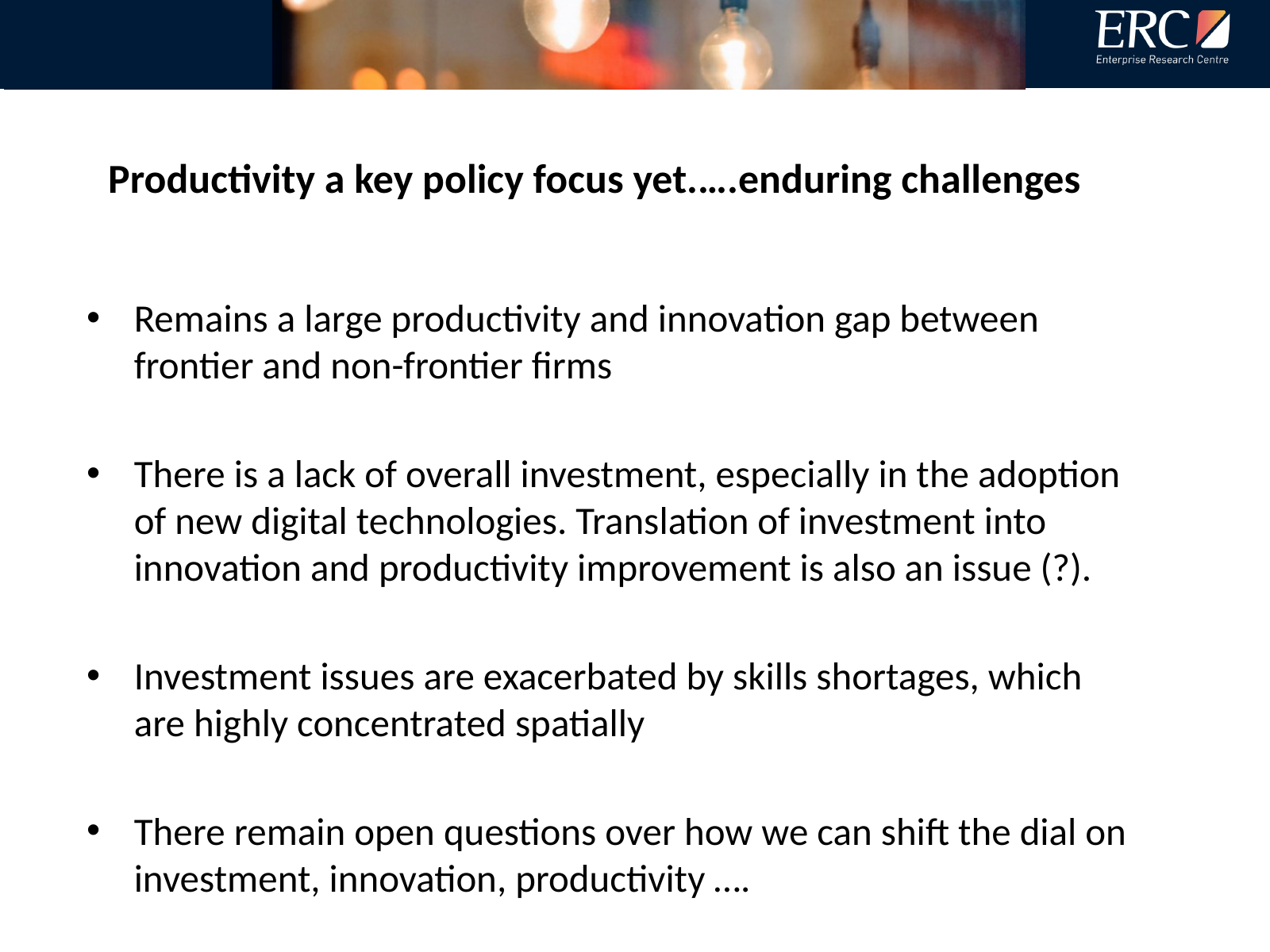

# Productivity a key policy focus yet.….enduring challenges
Remains a large productivity and innovation gap between frontier and non-frontier firms

There is a lack of overall investment, especially in the adoption of new digital technologies. Translation of investment into innovation and productivity improvement is also an issue (?).

Investment issues are exacerbated by skills shortages, which are highly concentrated spatially

There remain open questions over how we can shift the dial on investment, innovation, productivity ….